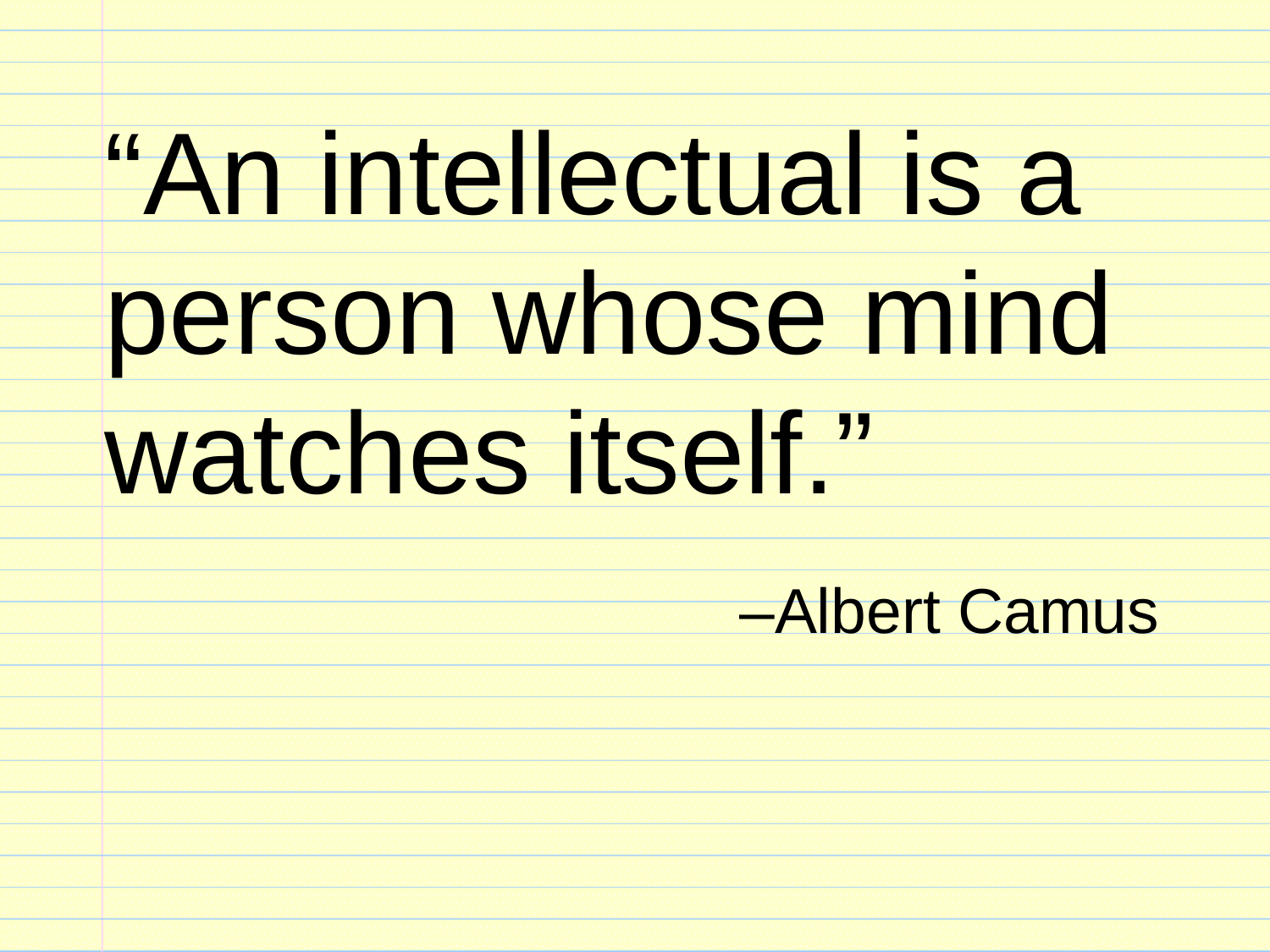

“An intellectual is a person whose mind watches itself.”
					–Albert Camus